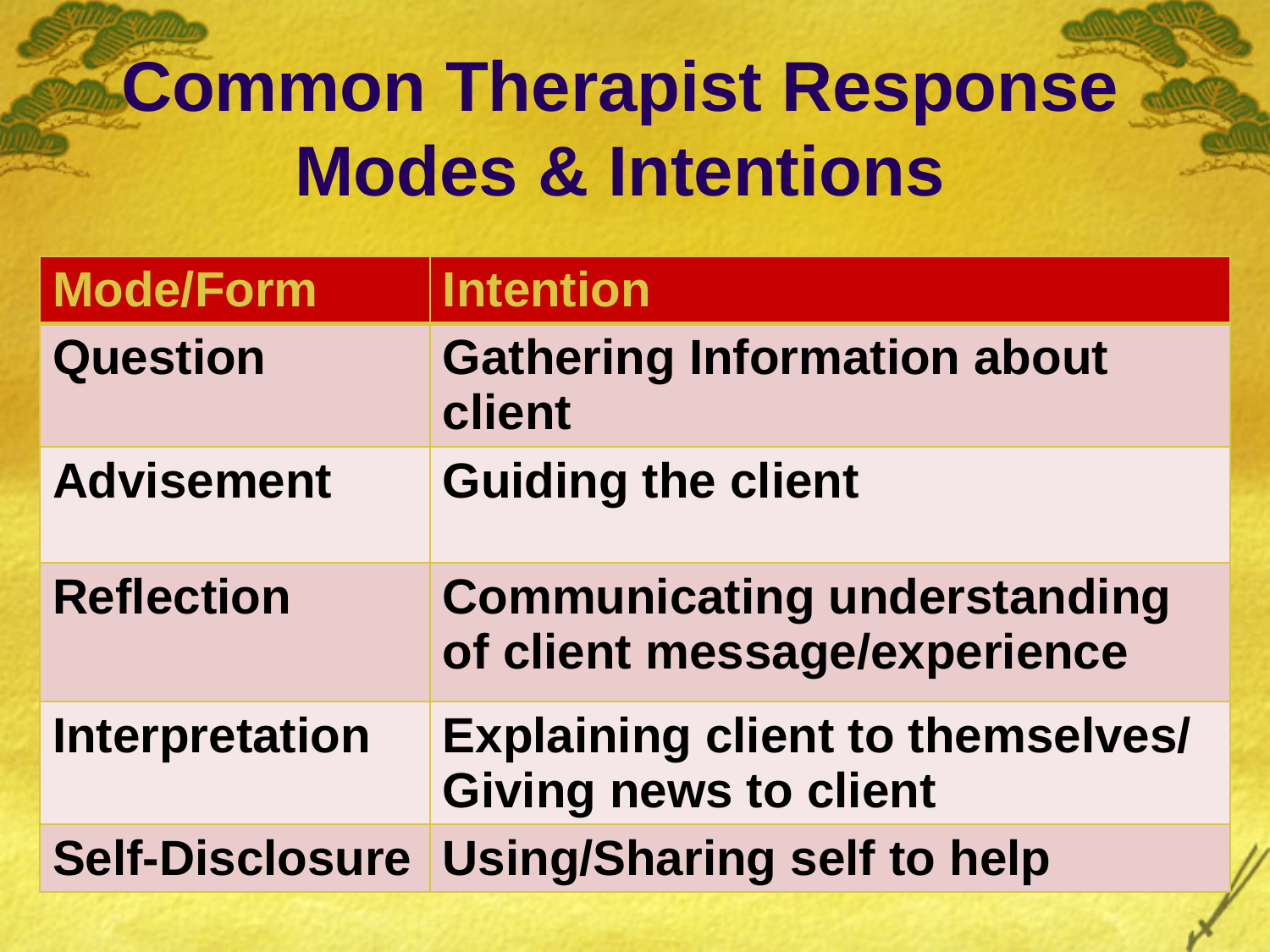

# Common Therapist Response Modes & Intentions
| Mode/Form | Intention |
| --- | --- |
| Question | Gathering Information about client |
| Advisement | Guiding the client |
| Reflection | Communicating understanding of client message/experience |
| Interpretation | Explaining client to themselves/ Giving news to client |
| Self-Disclosure | Using/Sharing self to help |